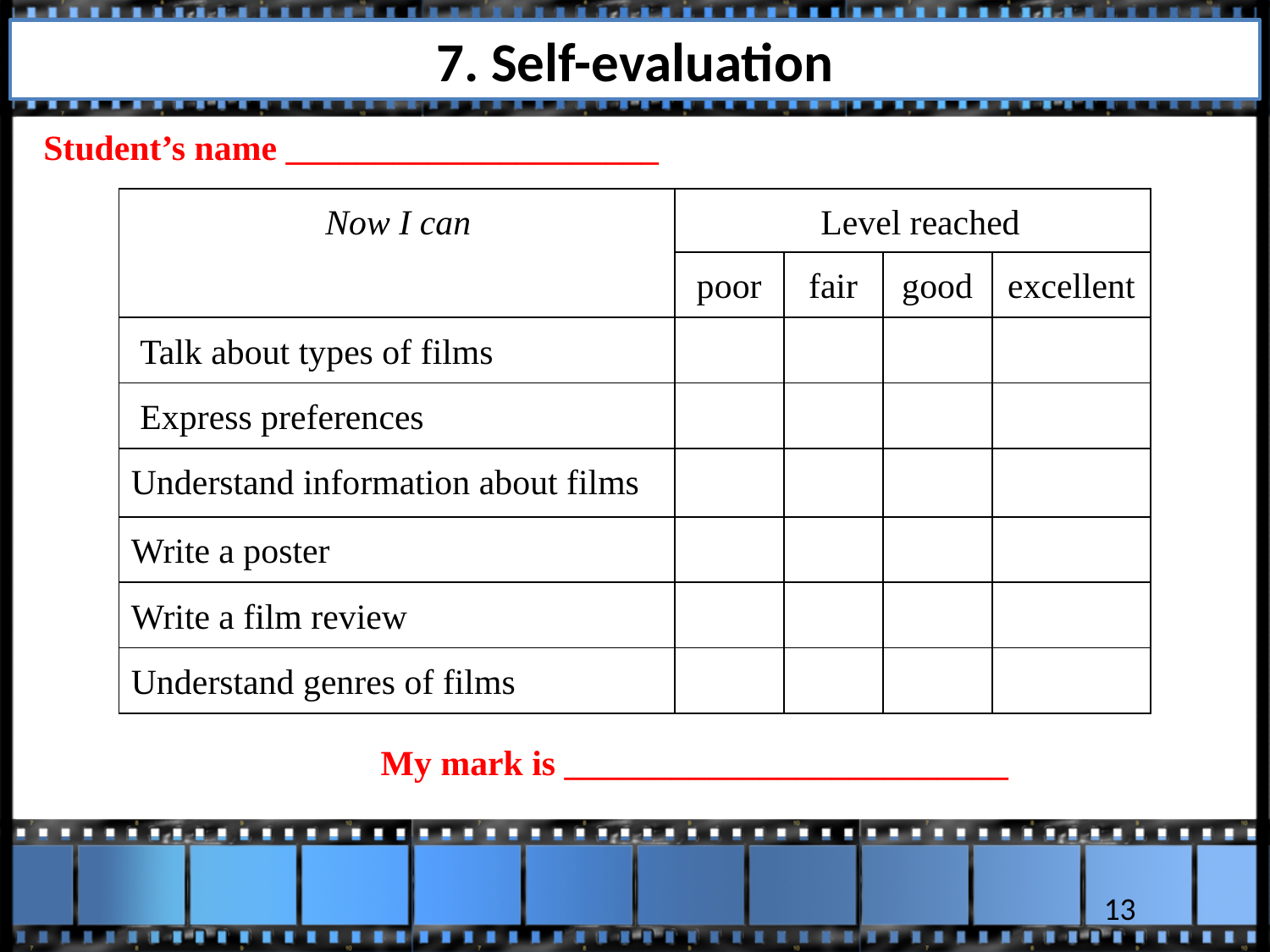

# 7. Self-evaluation
Student’s name _____________________
| Now I can | Level reached |  |  |  |
| --- | --- | --- | --- | --- |
|  | poor | fair | good | excellent |
| Talk about types of films |  |  |  |  |
| Express preferences |  |  |  |  |
| Understand information about films |  |  |  |  |
| Write a poster |  |  |  |  |
| Write a film review |  |  |  |  |
| Understand genres of films |  |  |  |  |
My mark is _________________________
13